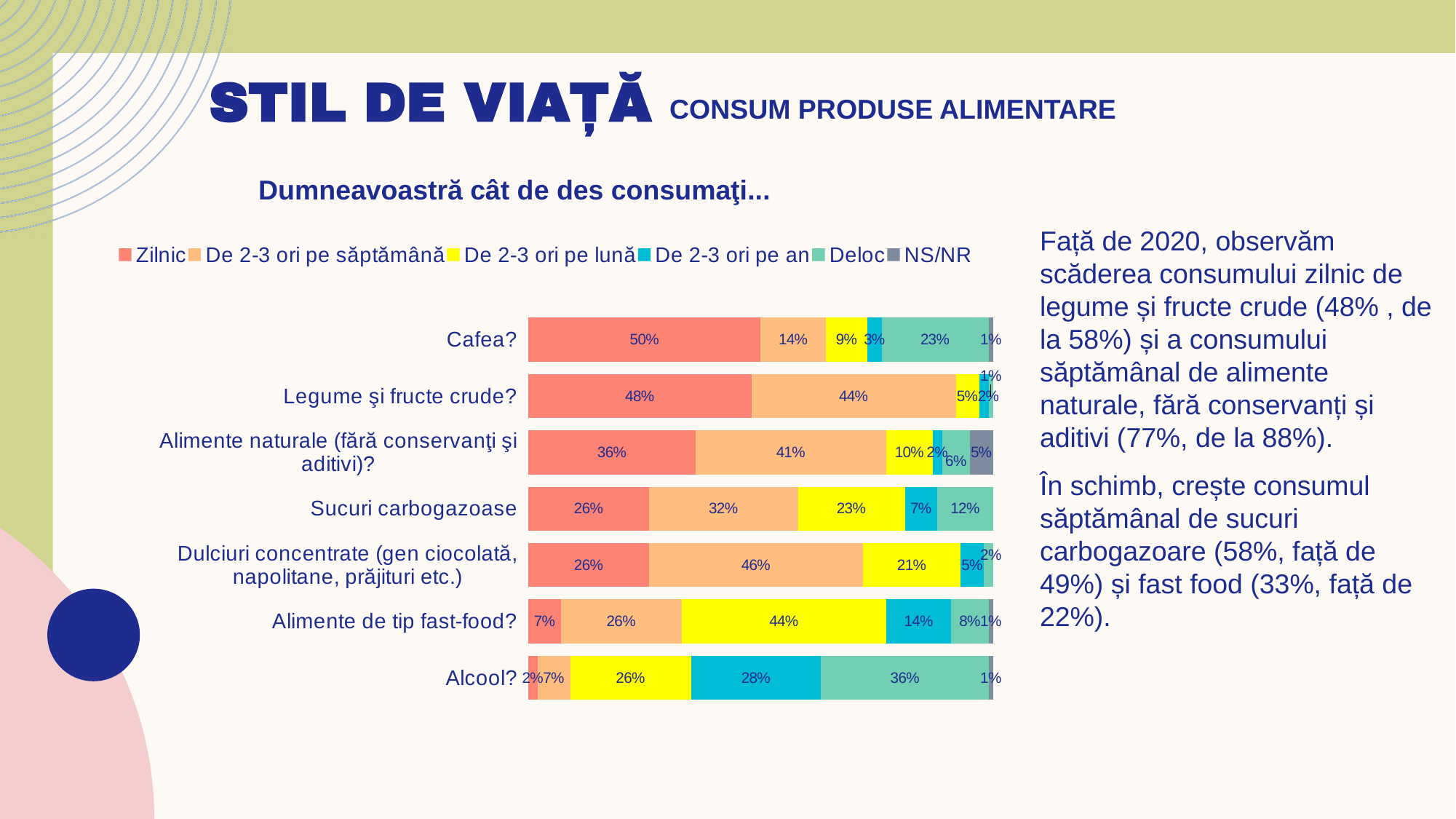

# STIL DE VIAȚĂ
CONSUM PRODUSE ALIMENTARE
Dumneavoastră cât de des consumaţi...

### Chart

| Category | Zilnic | De 2-3 ori pe săptămână | De 2-3 ori pe lună | De 2-3 ori pe an | Deloc | NS/NR |
|---|---|---|---|---|---|---|
| Alcool? | 0.02 | 0.07 | 0.26 | 0.28 | 0.36 | 0.01 |
| Alimente de tip fast-food? | 0.07 | 0.26 | 0.44 | 0.14 | 0.08 | 0.01 |
| Dulciuri concentrate (gen ciocolată, napolitane, prăjituri etc.) | 0.26 | 0.46 | 0.21 | 0.05 | 0.02 | 0.0 |
| Sucuri carbogazoase | 0.26 | 0.32 | 0.23 | 0.07 | 0.12 | 0.0 |
| Alimente naturale (fără conservanţi şi aditivi)? | 0.36 | 0.41 | 0.1 | 0.02 | 0.06 | 0.05 |
| Legume şi fructe crude? | 0.48 | 0.44 | 0.05 | 0.02 | 0.01 | 0.0 |
| Cafea? | 0.5 | 0.14 | 0.09 | 0.03 | 0.23 | 0.01 |
Față de 2020, observăm scăderea consumului zilnic de legume și fructe crude (48% , de la 58%) și a consumului săptămânal de alimente naturale, fără conservanți și aditivi (77%, de la 88%).
În schimb, crește consumul săptămânal de sucuri carbogazoare (58%, față de 49%) și fast food (33%, față de 22%).